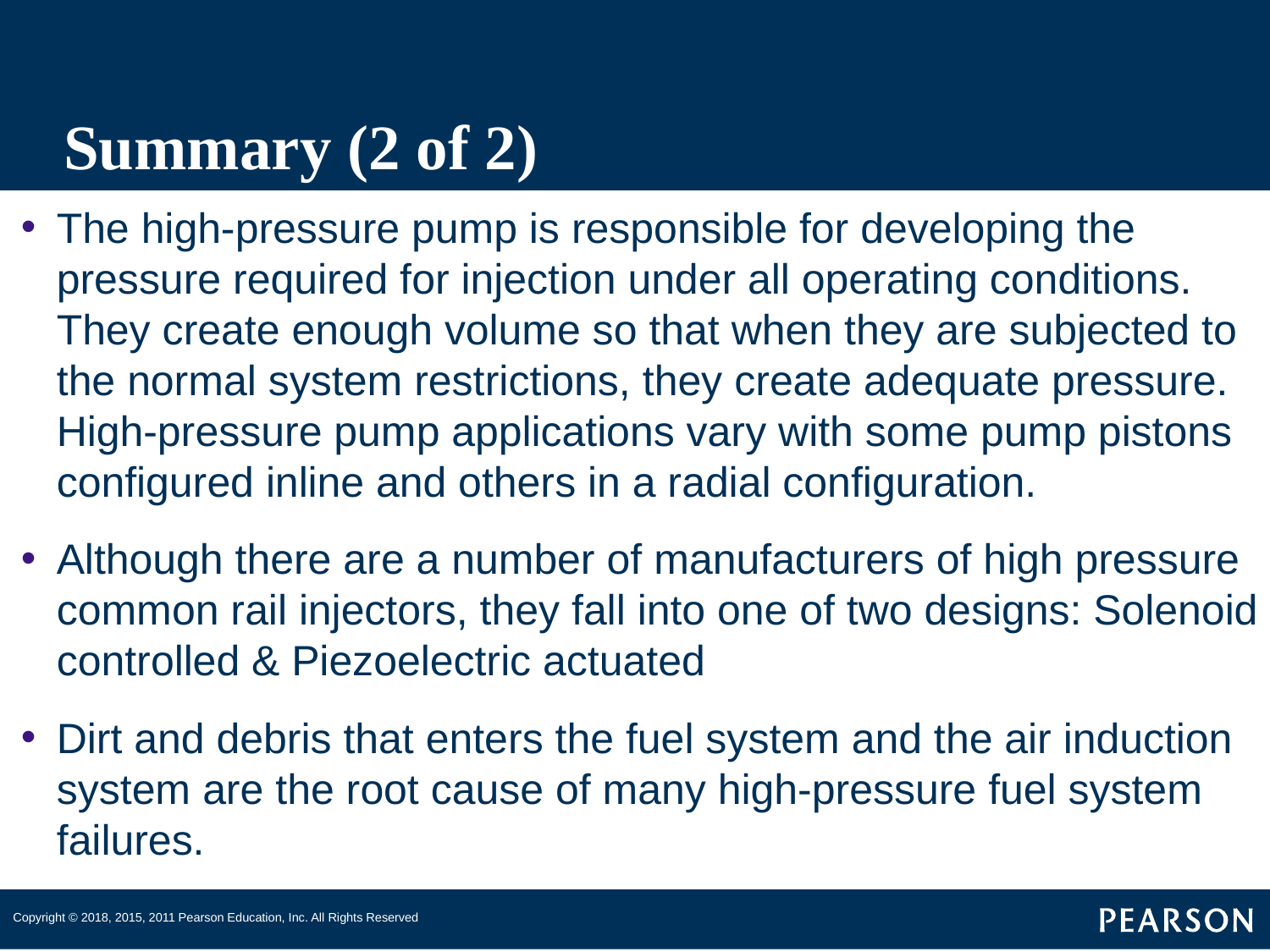

# Summary (2 of 2)
The high-pressure pump is responsible for developing the pressure required for injection under all operating conditions. They create enough volume so that when they are subjected to the normal system restrictions, they create adequate pressure. High-pressure pump applications vary with some pump pistons configured inline and others in a radial configuration.
Although there are a number of manufacturers of high pressure common rail injectors, they fall into one of two designs: Solenoid controlled & Piezoelectric actuated
Dirt and debris that enters the fuel system and the air induction system are the root cause of many high-pressure fuel system failures.